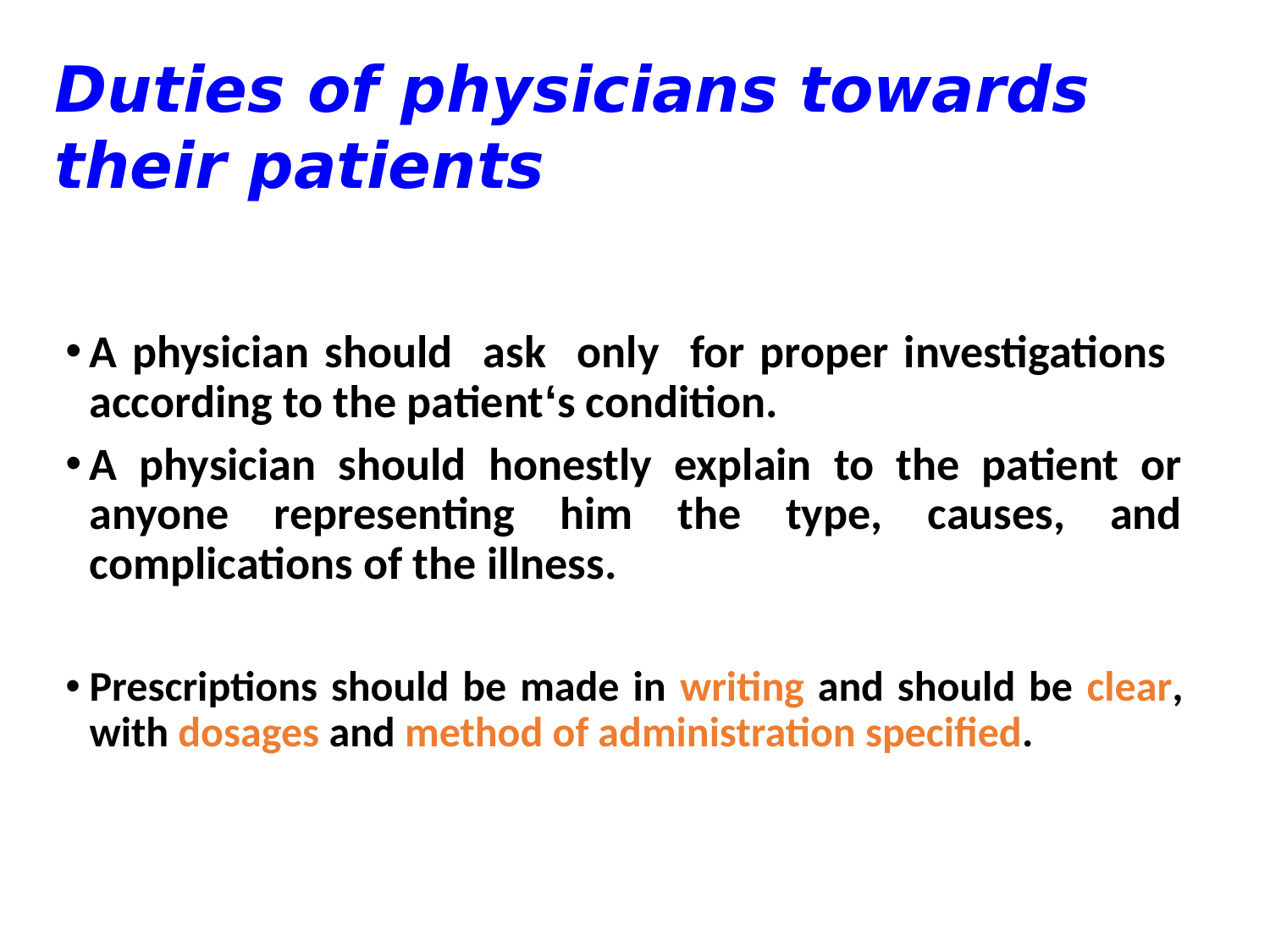

Duties of physicians towards their patients

A physician should  ask  only  for proper investigations  according to the patient‘s condition.
A physician should honestly explain to the patient or anyone representing him the type, causes, and complications of the illness.

Prescriptions should be made in writing and should be clear, with dosages and method of administration specified.